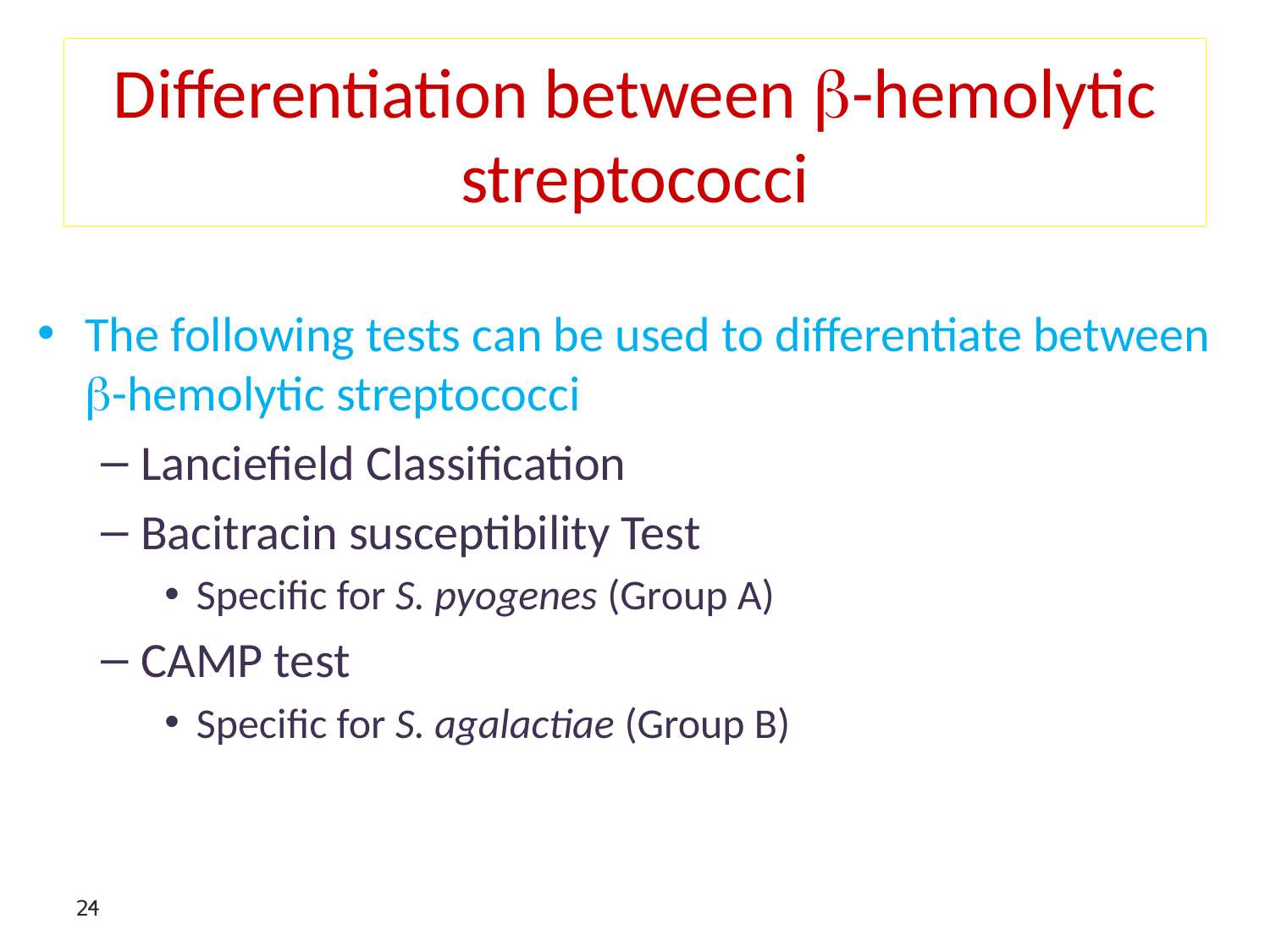

# Differentiation between β-hemolytic streptococci
The following tests can be used to differentiate between β-hemolytic streptococci
Lanciefield Classification
Bacitracin susceptibility Test
Specific for S. pyogenes (Group A)
CAMP test
Specific for S. agalactiae (Group B)

24